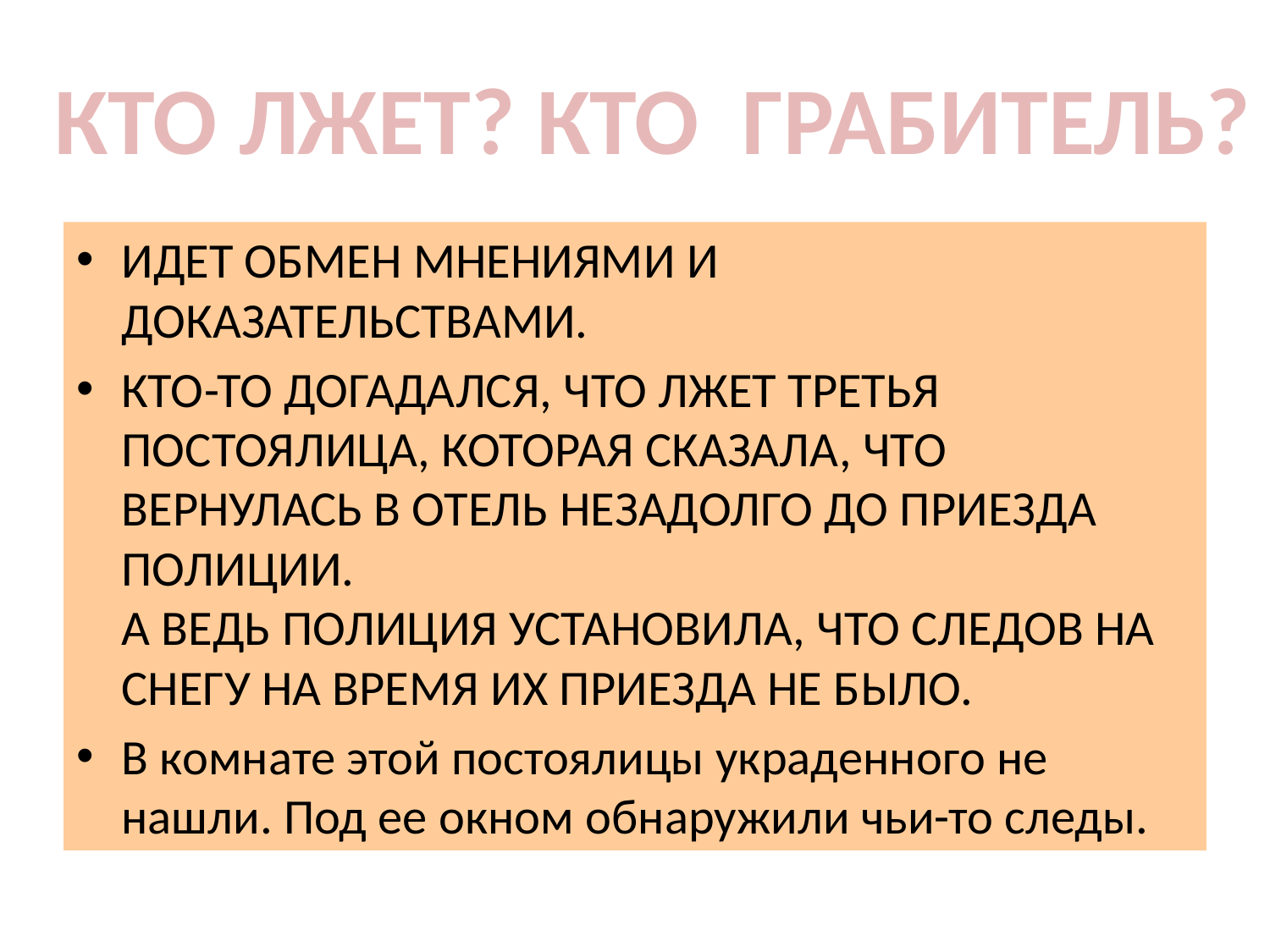

#
КТО ЛЖЕТ? КТО  ГРАБИТЕЛЬ?
ИДЕТ ОБМЕН МНЕНИЯМИ И ДОКАЗАТЕЛЬСТВАМИ.
КТО-ТО ДОГАДАЛСЯ, ЧТО ЛЖЕТ ТРЕТЬЯ ПОСТОЯЛИЦА, КОТОРАЯ СКАЗАЛА, ЧТО ВЕРНУЛАСЬ В ОТЕЛЬ НЕЗАДОЛГО ДО ПРИЕЗДА ПОЛИЦИИ.
А ВЕДЬ ПОЛИЦИЯ УСТАНОВИЛА, ЧТО СЛЕДОВ НА СНЕГУ НА ВРЕМЯ ИХ ПРИЕЗДА НЕ БЫЛО.
В комнате этой постоялицы украденного не нашли. Под ее окном обнаружили чьи-то следы.